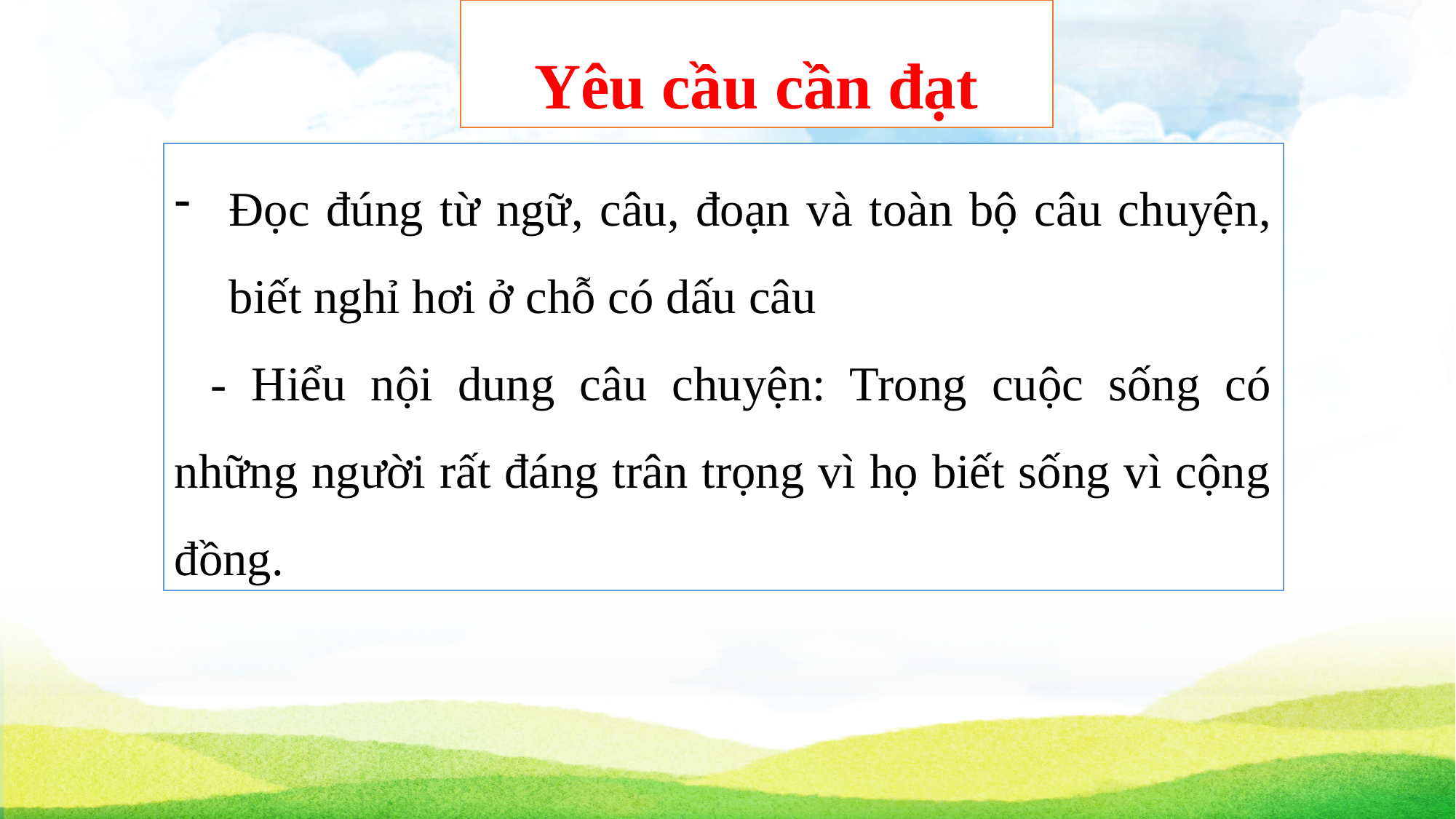

Yêu cầu cần đạt
Đọc đúng từ ngữ, câu, đoạn và toàn bộ câu chuyện, biết nghỉ hơi ở chỗ có dấu câu
- Hiểu nội dung câu chuyện: Trong cuộc sống có những người rất đáng trân trọng vì họ biết sống vì cộng đồng.